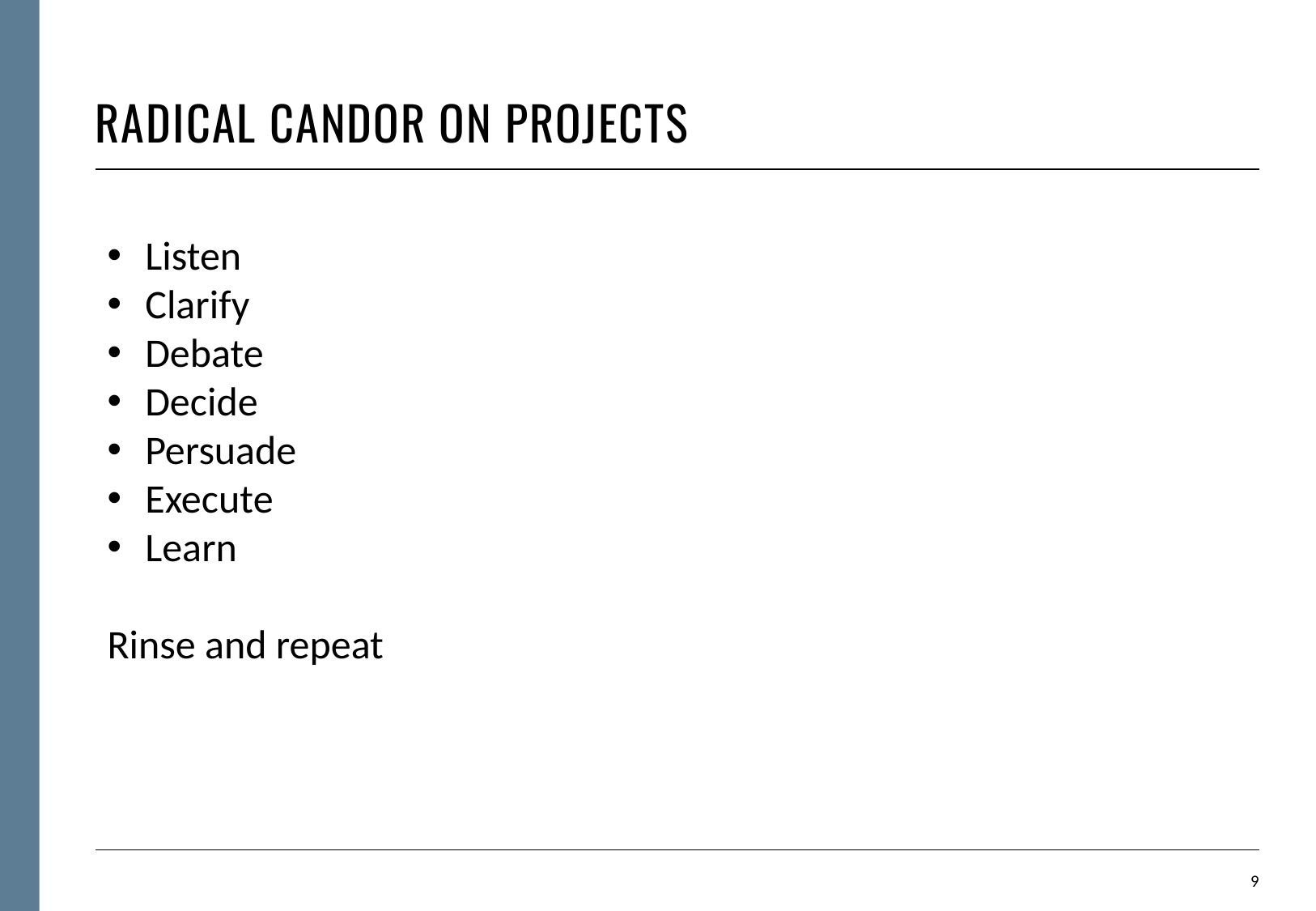

# Radical candor on projects
Listen
Clarify
Debate
Decide
Persuade
Execute
Learn

Rinse and repeat
9